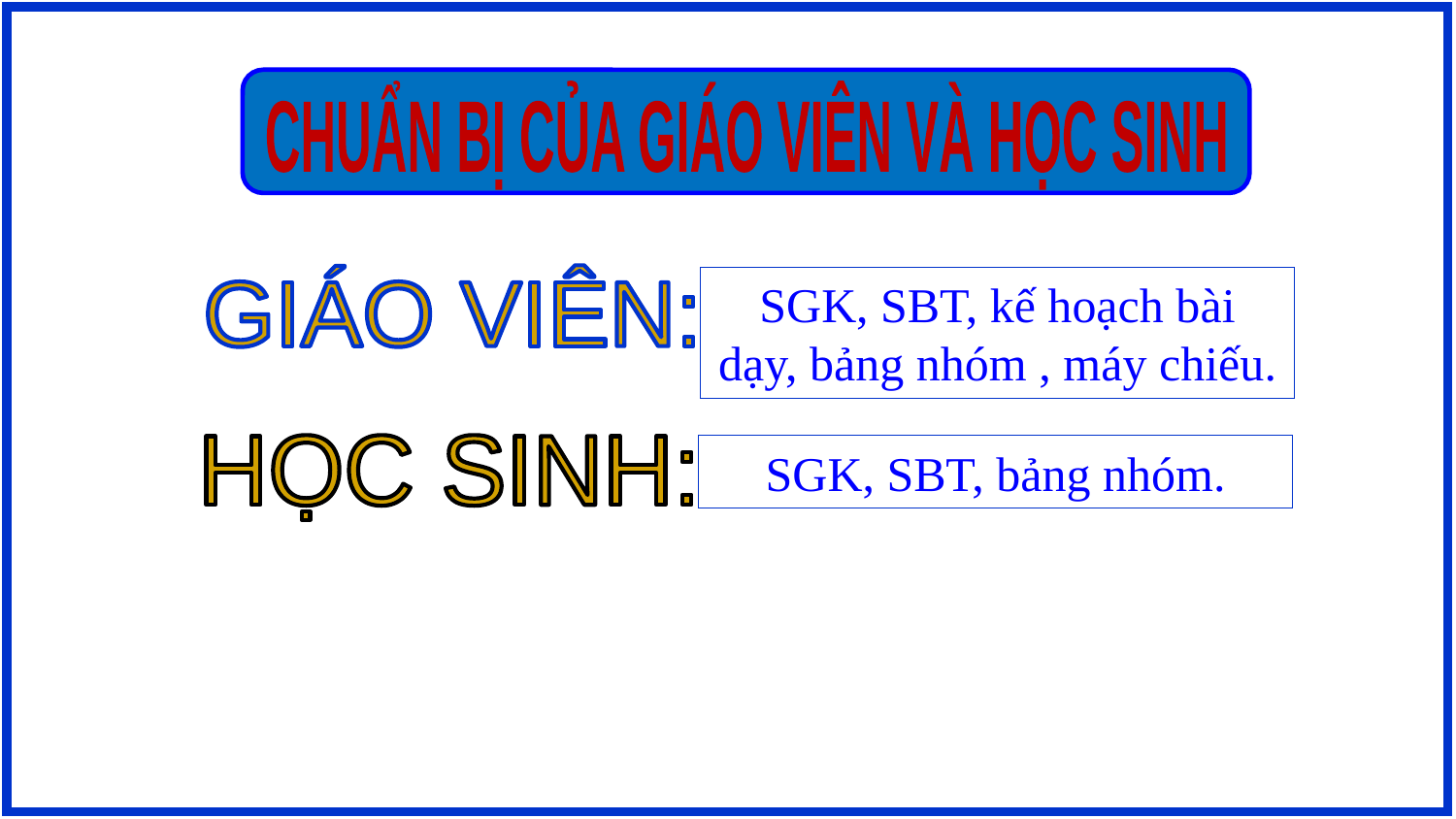

CHUẨN BỊ CỦA GIÁO VIÊN VÀ HỌC SINH
 GIÁO VIÊN:
SGK, SBT, kế hoạch bài dạy, bảng nhóm , máy chiếu.
 HỌC SINH:
SGK, SBT, bảng nhóm.